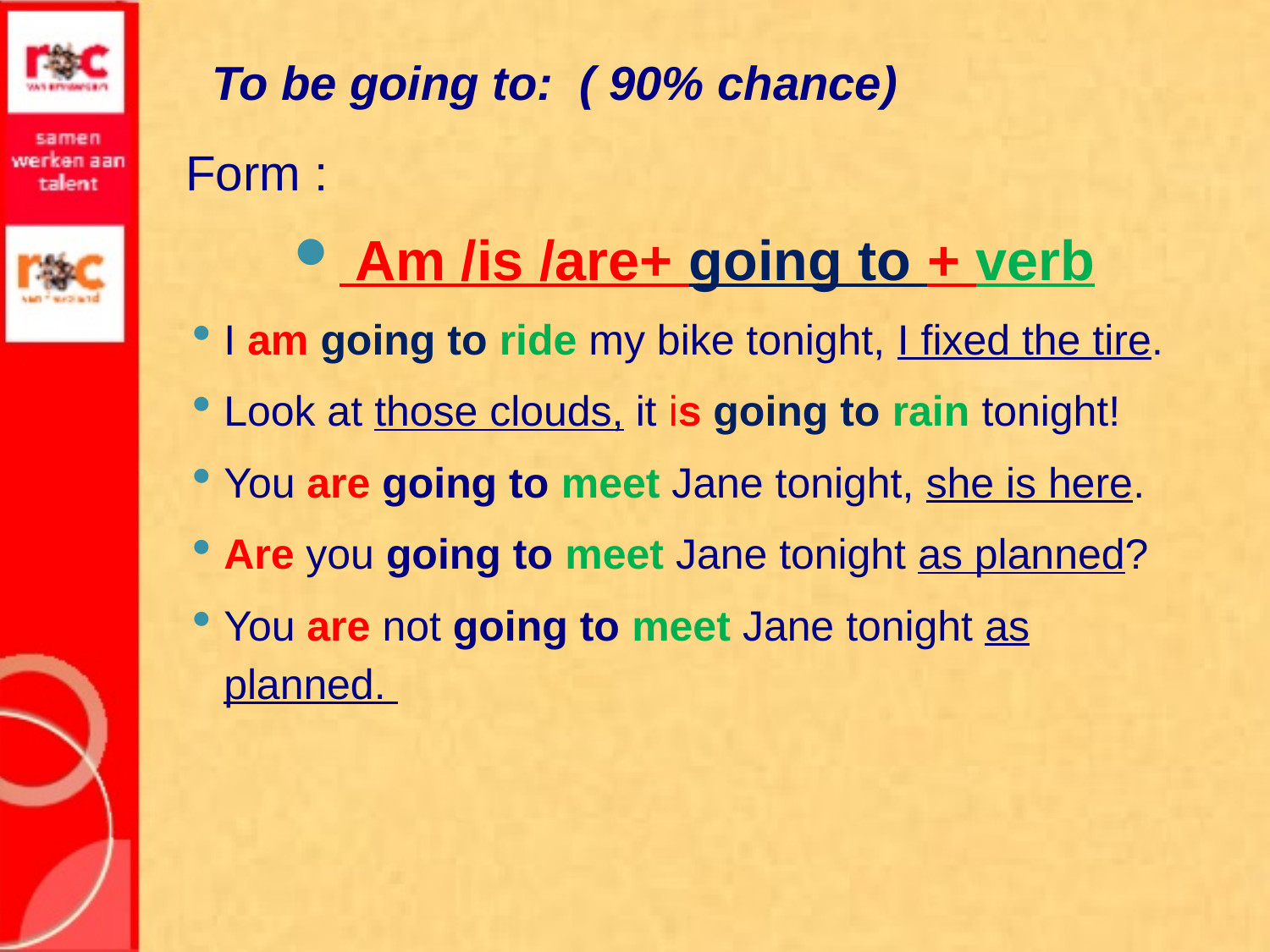

# To be going to:  ( 90% chance)
Form :
 Am /is /are+ going to + verb
I am going to ride my bike tonight, I fixed the tire.
Look at those clouds, it is going to rain tonight!
You are going to meet Jane tonight, she is here.
Are you going to meet Jane tonight as planned?
You are not going to meet Jane tonight as planned.